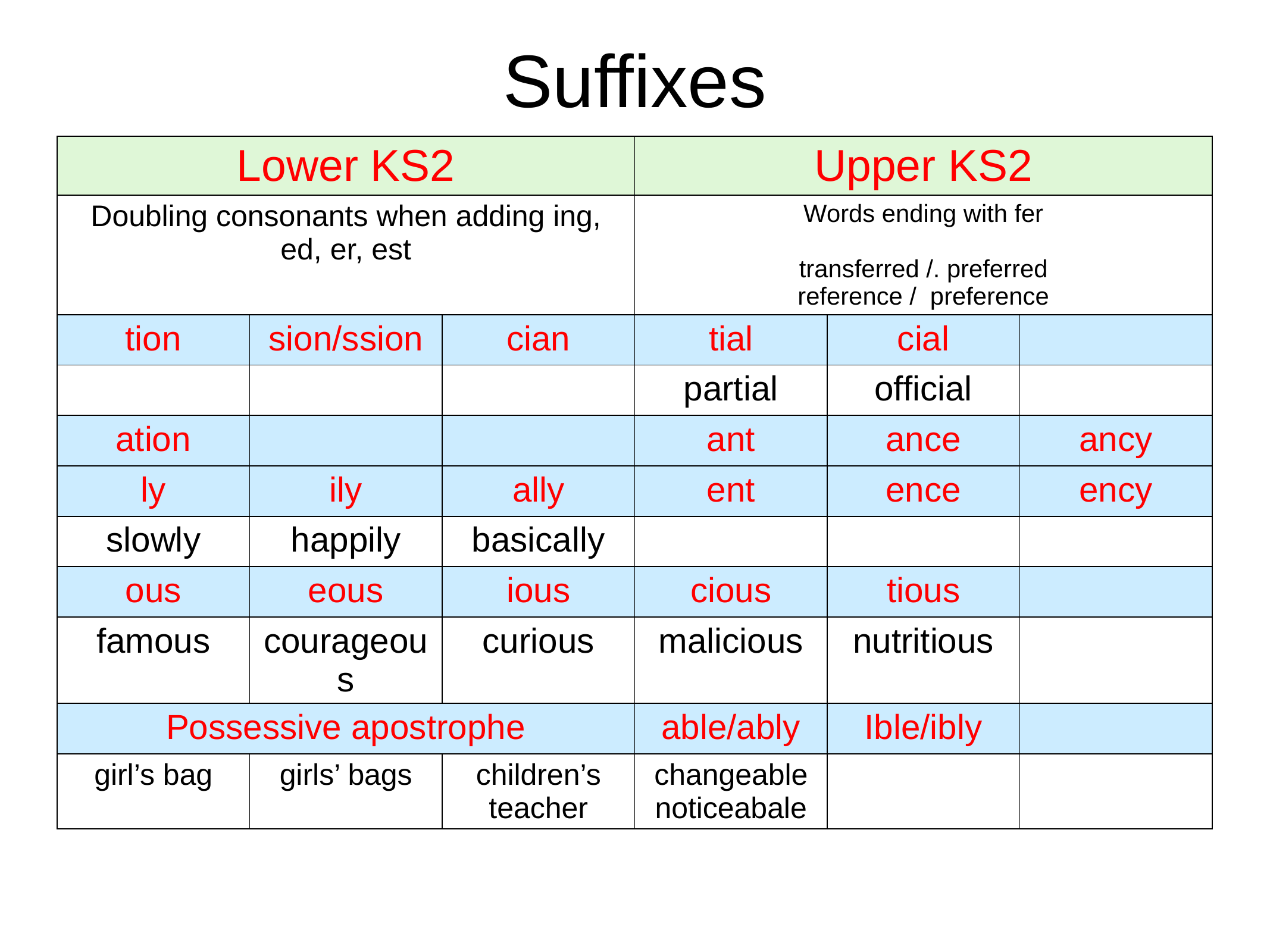

# Suffixes
| Lower KS2 |  |  | Upper KS2 |  |  |
| --- | --- | --- | --- | --- | --- |
| Doubling consonants when adding ing, ed, er, est |  |  | Words ending with fer transferred /. preferred reference / preference |  |  |
| tion | sion/ssion | cian | tial | cial |  |
|  |  |  | partial | official |  |
| ation |  |  | ant | ance | ancy |
| ly | ily | ally | ent | ence | ency |
| slowly | happily | basically |  |  |  |
| ous | eous | ious | cious | tious |  |
| famous | courageous | curious | malicious | nutritious |  |
| Possessive apostrophe |  |  | able/ably | Ible/ibly |  |
| girl’s bag | girls’ bags | children’s teacher | changeable noticeabale |  |  |